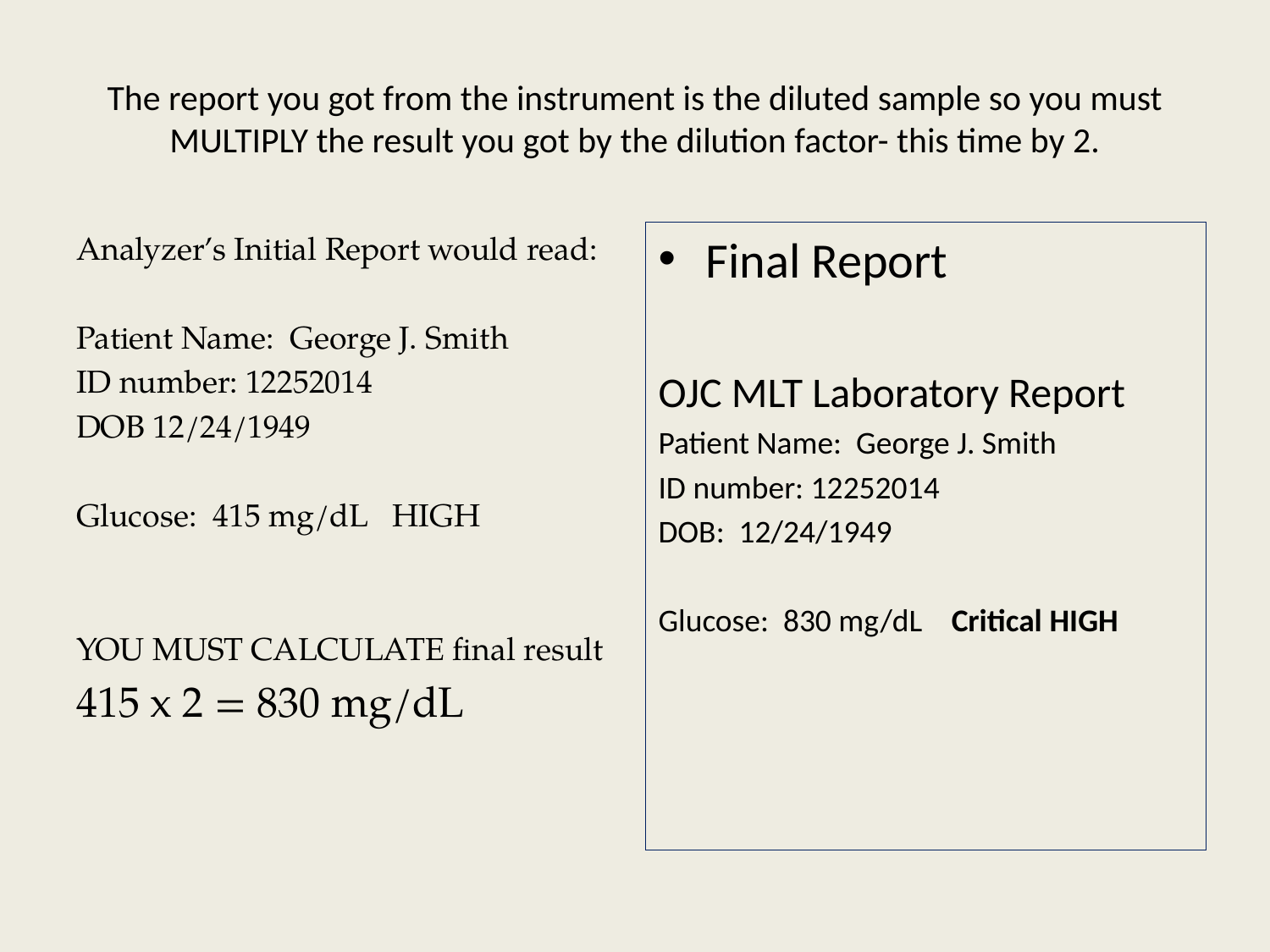

# The report you got from the instrument is the diluted sample so you must MULTIPLY the result you got by the dilution factor- this time by 2.
Analyzer’s Initial Report would read:

Patient Name:  George J. Smith
ID number: 12252014
DOB 12/24/1949

Glucose:  415 mg/dL   HIGH

YOU MUST CALCULATE final result
415 x 2 = 830 mg/dL
Final Report

OJC MLT Laboratory Report
Patient Name:  George J. Smith
ID number: 12252014
DOB:  12/24/1949

Glucose:  830 mg/dL    Critical HIGH